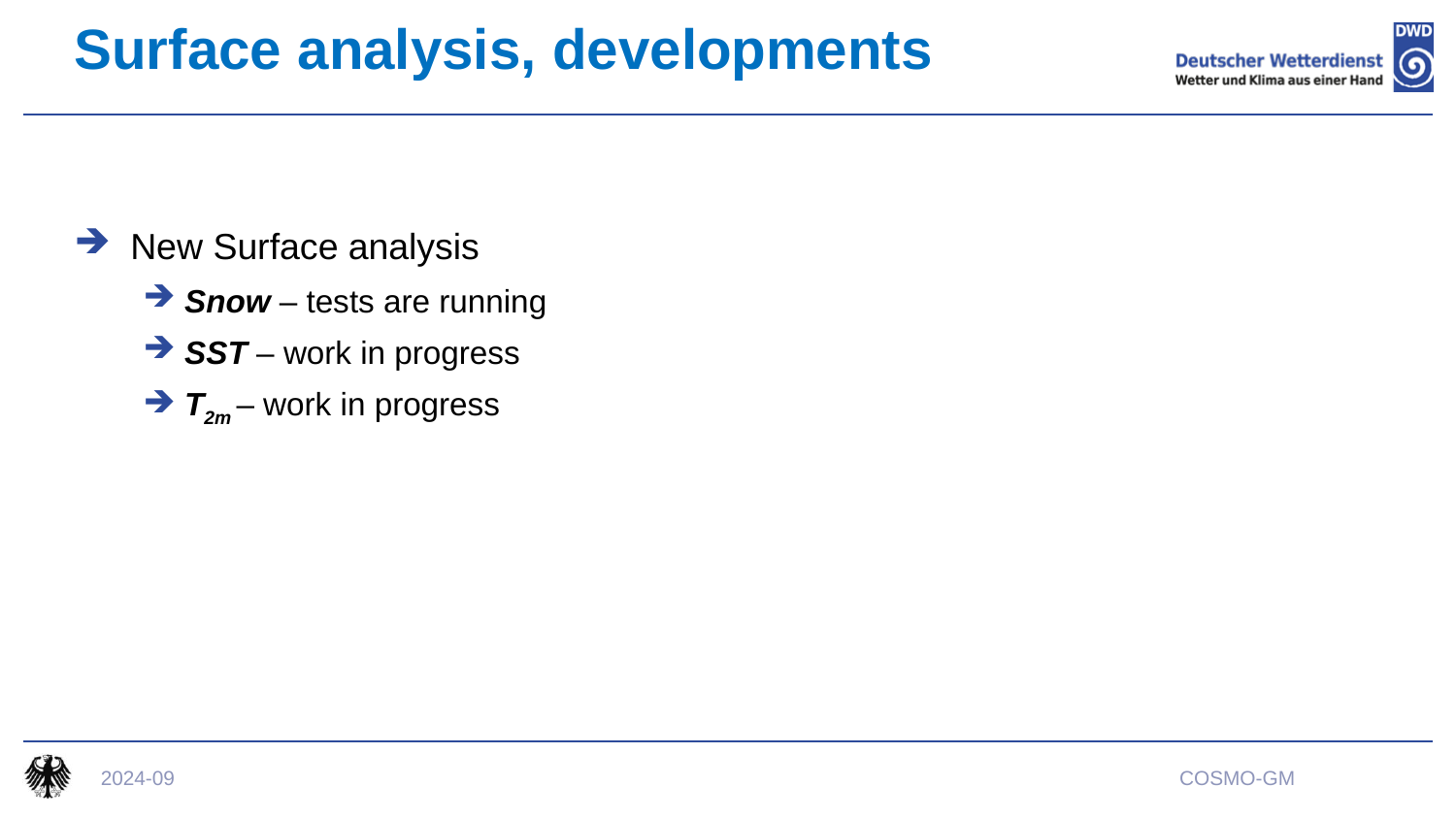

# Surface analysis, developments
New Surface analysis
Snow – tests are running
SST – work in progress
T2m – work in progress
2024-09
COSMO-GM